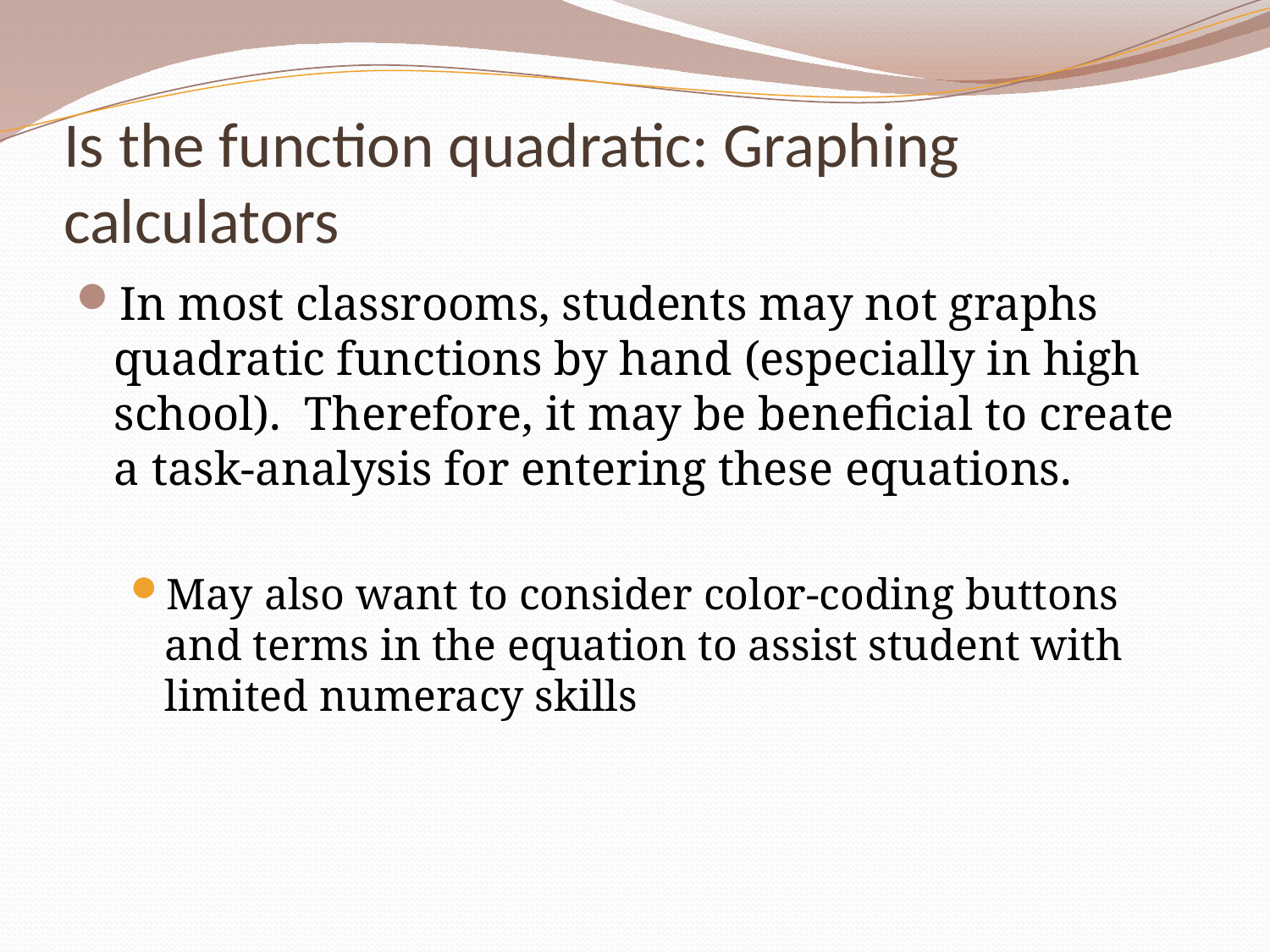

# Is the function quadratic: Graphing calculators
In most classrooms, students may not graphs quadratic functions by hand (especially in high school).  Therefore, it may be beneficial to create a task-analysis for entering these equations.

May also want to consider color-coding buttons and terms in the equation to assist student with limited numeracy skills